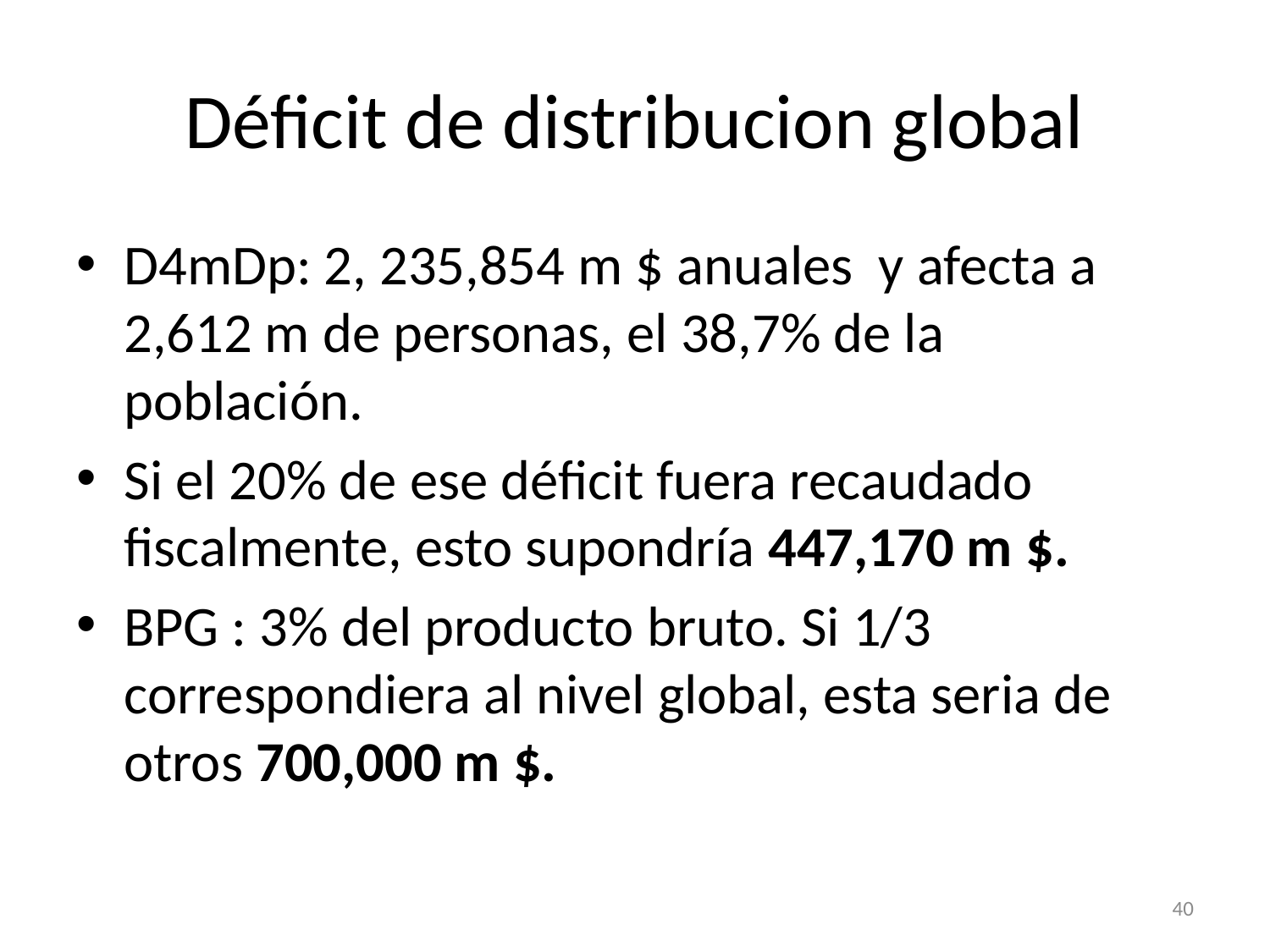

# Déficit de distribucion global
D4mDp: 2, 235,854 m $ anuales  y afecta a 2,612 m de personas, el 38,7% de la población.
Si el 20% de ese déficit fuera recaudado fiscalmente, esto supondría 447,170 m $.
BPG : 3% del producto bruto. Si 1/3 correspondiera al nivel global, esta seria de otros 700,000 m $.

40